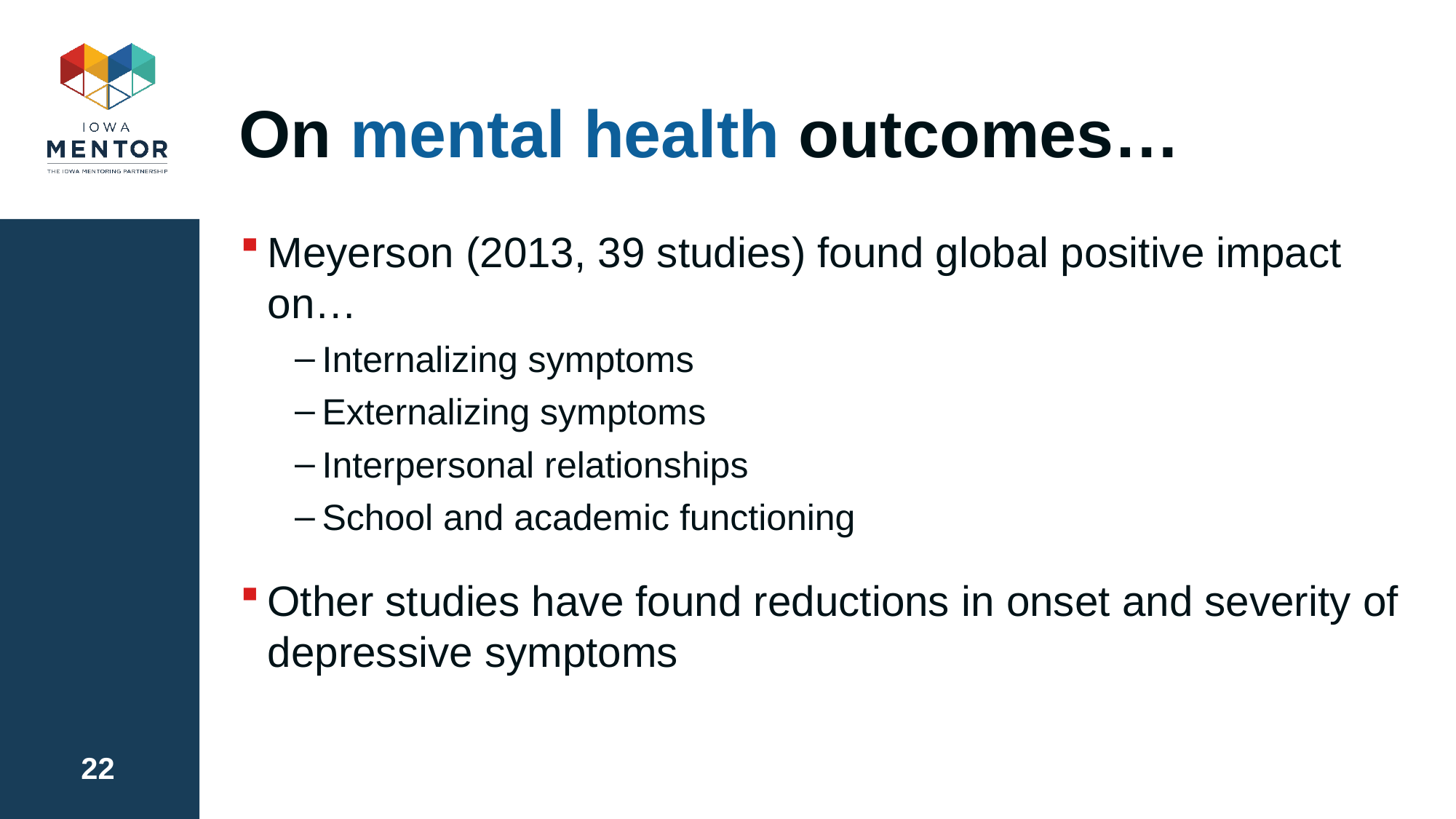

# On mental health outcomes…
Meyerson (2013, 39 studies) found global positive impact on…
Internalizing symptoms
Externalizing symptoms
Interpersonal relationships
School and academic functioning
Other studies have found reductions in onset and severity of depressive symptoms

22